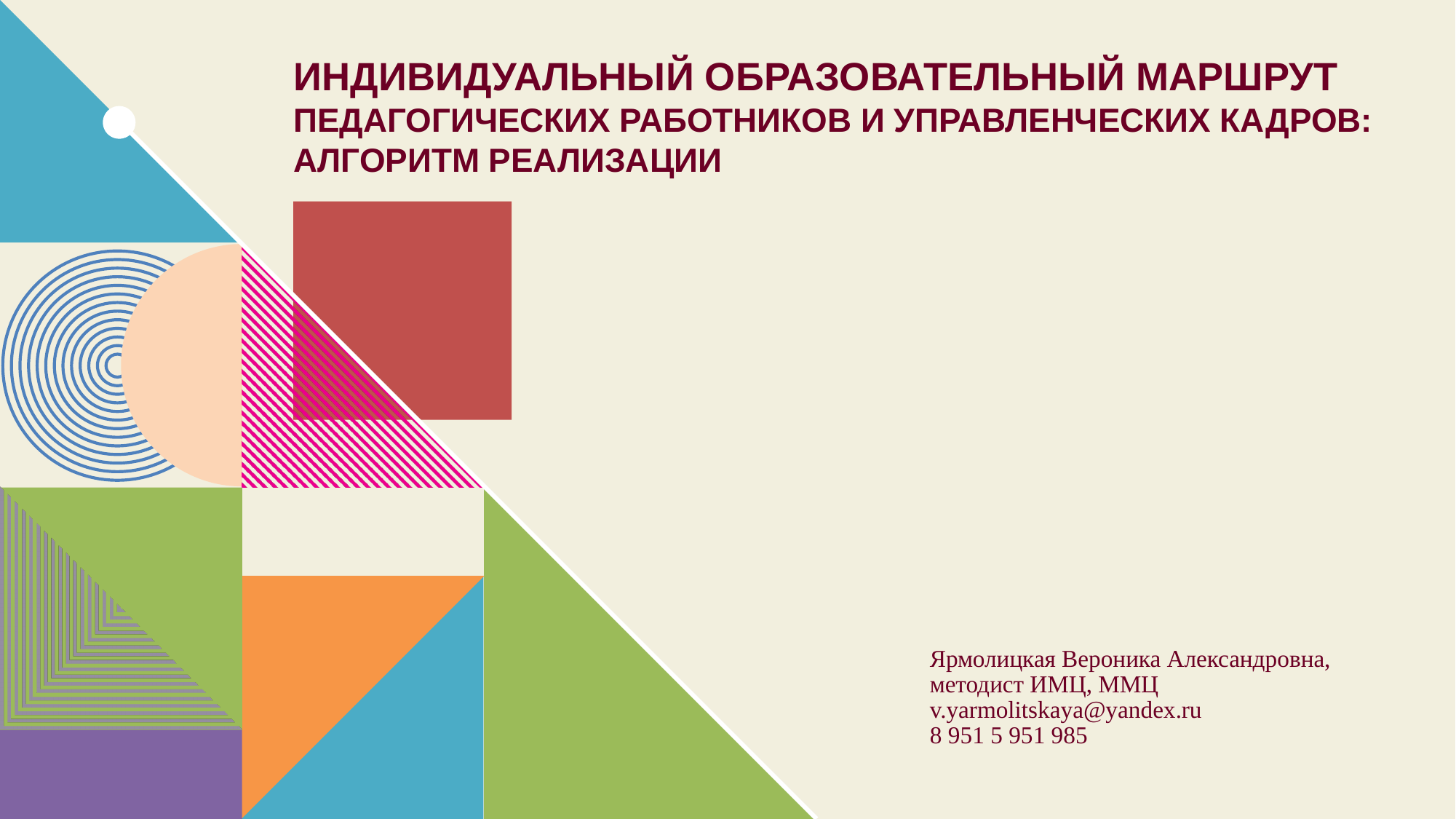

# Индивидуальный образовательный маршрут педагогических работников и управленческих кадров: алгоритм реализации
Ярмолицкая Вероника Александровна,
методист ИМЦ, ММЦ
v.yarmolitskaya@yandex.ru
8 951 5 951 985